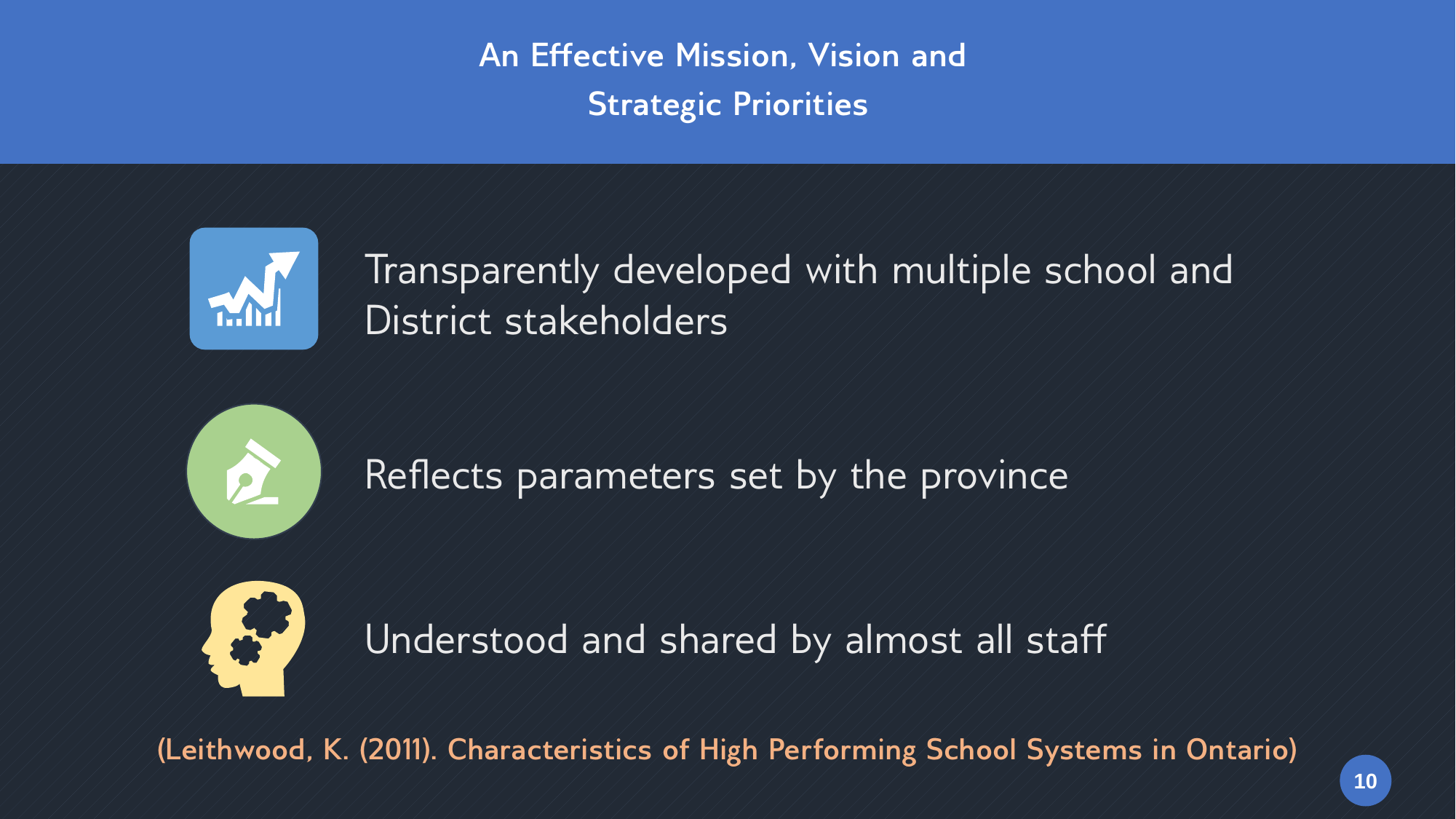

# An Effective Mission, Vision and Strategic Priorities

Transparently developed with multiple school and District stakeholders

Reflects parameters set by the province

Understood and shared by almost all staff
(Leithwood, K. (2011). Characteristics of High Performing School Systems in Ontario)